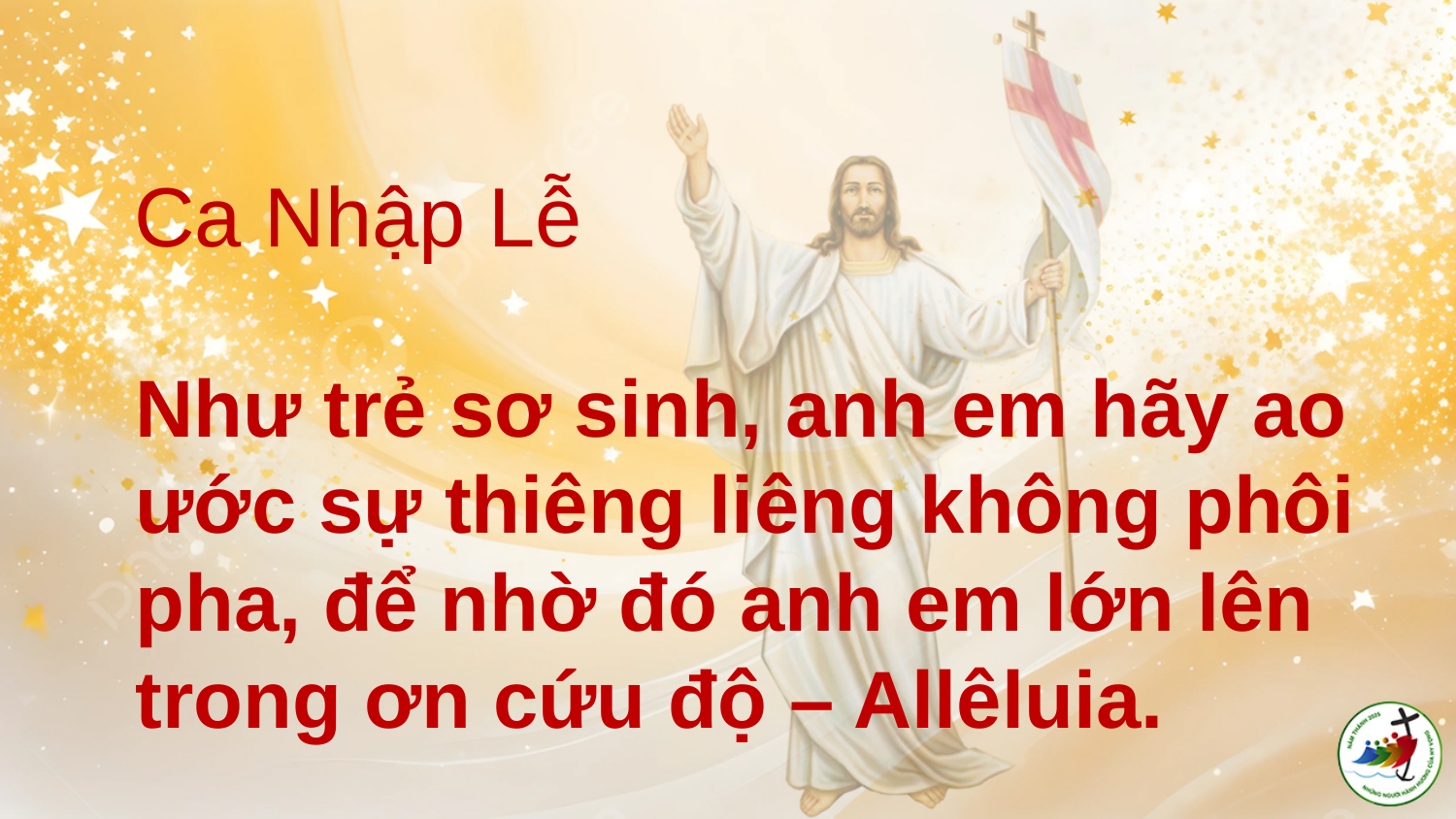

# Ca Nhập Lễ
Như trẻ sơ sinh, anh em hãy ao ước sự thiêng liêng không phôi pha, để nhờ đó anh em lớn lên trong ơn cứu độ – Allêluia.